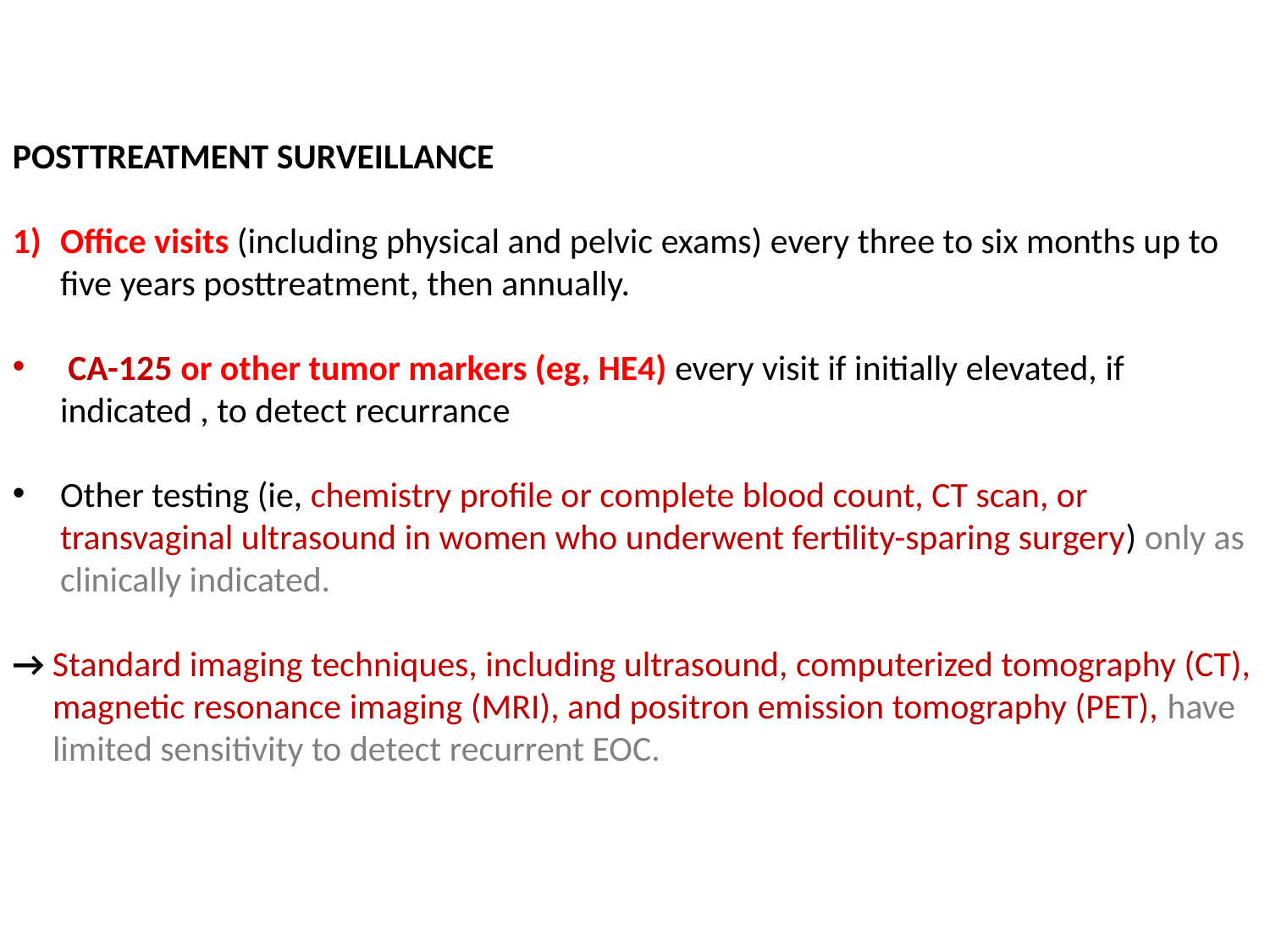

POSTTREATMENT SURVEILLANCE

Office visits (including physical and pelvic exams) every three to six months up to five years posttreatment, then annually.

 CA-125 or other tumor markers (eg, HE4) every visit if initially elevated, if indicated , to detect recurrance

Other testing (ie, chemistry profile or complete blood count, CT scan, or transvaginal ultrasound in women who underwent fertility-sparing surgery) only as clinically indicated.

→ Standard imaging techniques, including ultrasound, computerized tomography (CT),
     magnetic resonance imaging (MRI), and positron emission tomography (PET), have
     limited sensitivity to detect recurrent EOC.